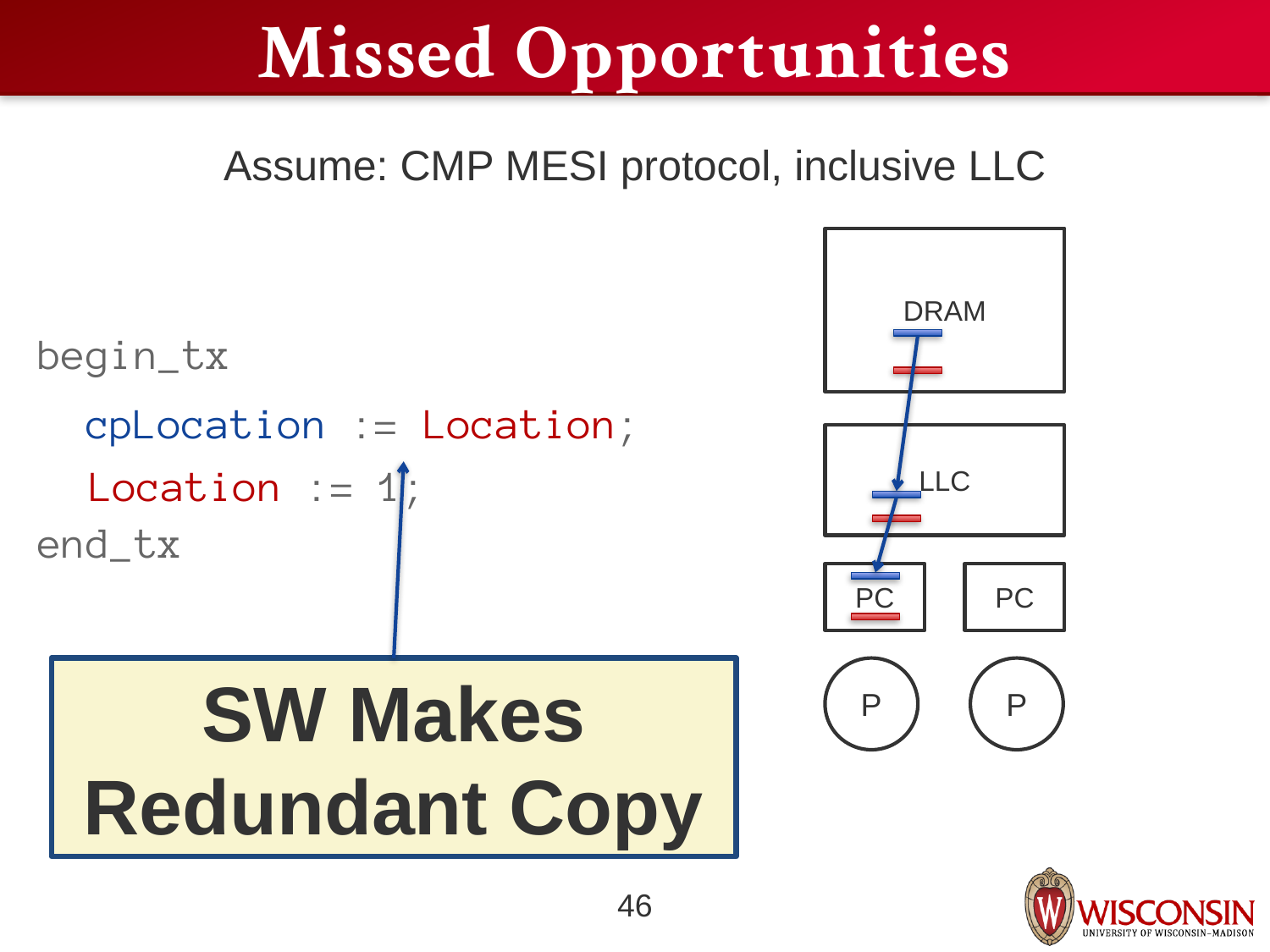

# Missed Opportunities
Assume: CMP MESI protocol, inclusive LLC
DRAM
begin_tx

  cpLocation := Location;
LLC
Location := 1;

end_tx

PC
PC

SW Makes Redundant Copy
P
P